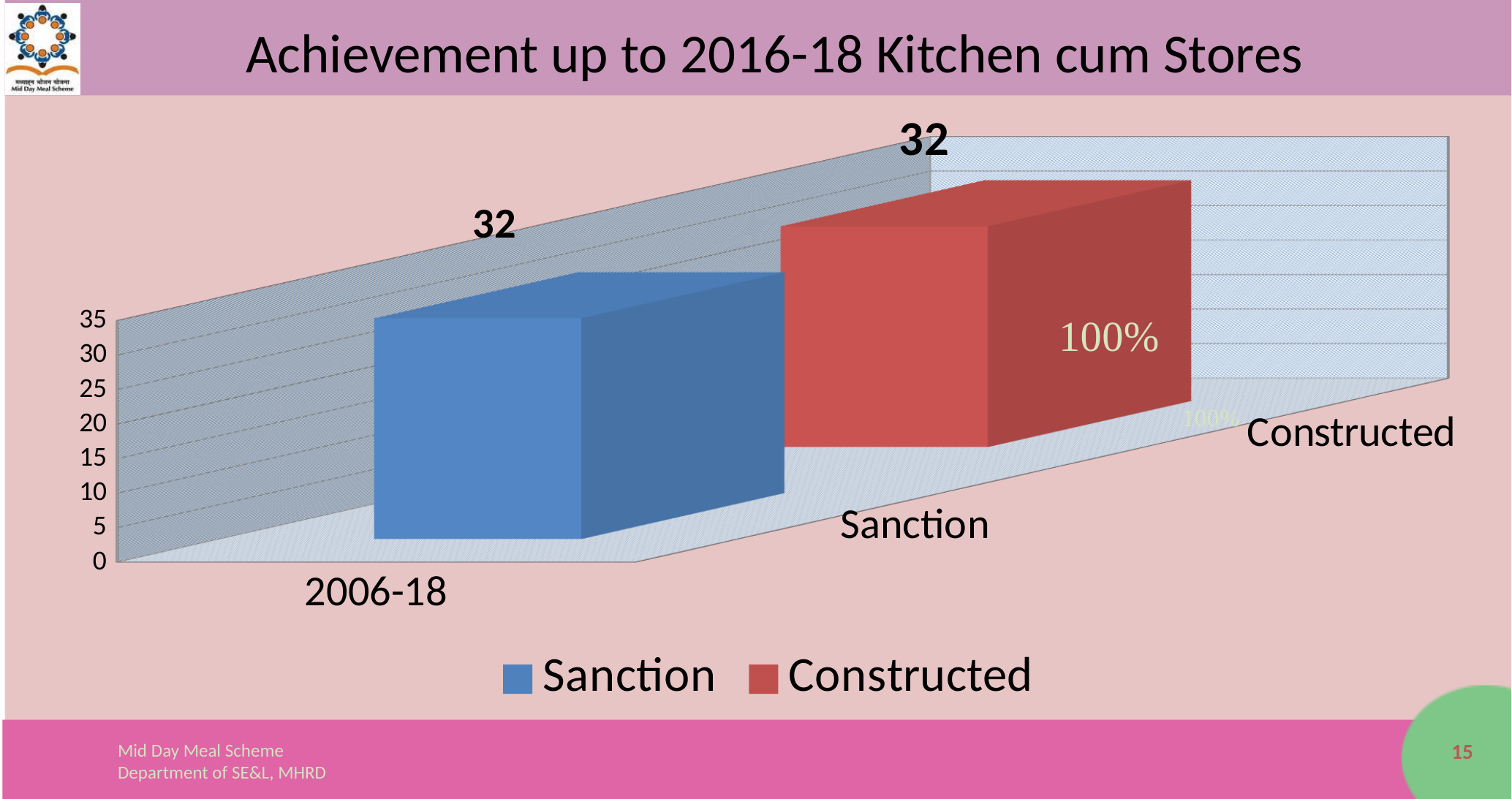

# Achievement up to 2016-18 Kitchen cum Stores

[unsupported chart]

15
Mid Day Meal Scheme
Department of SE&L, MHRD